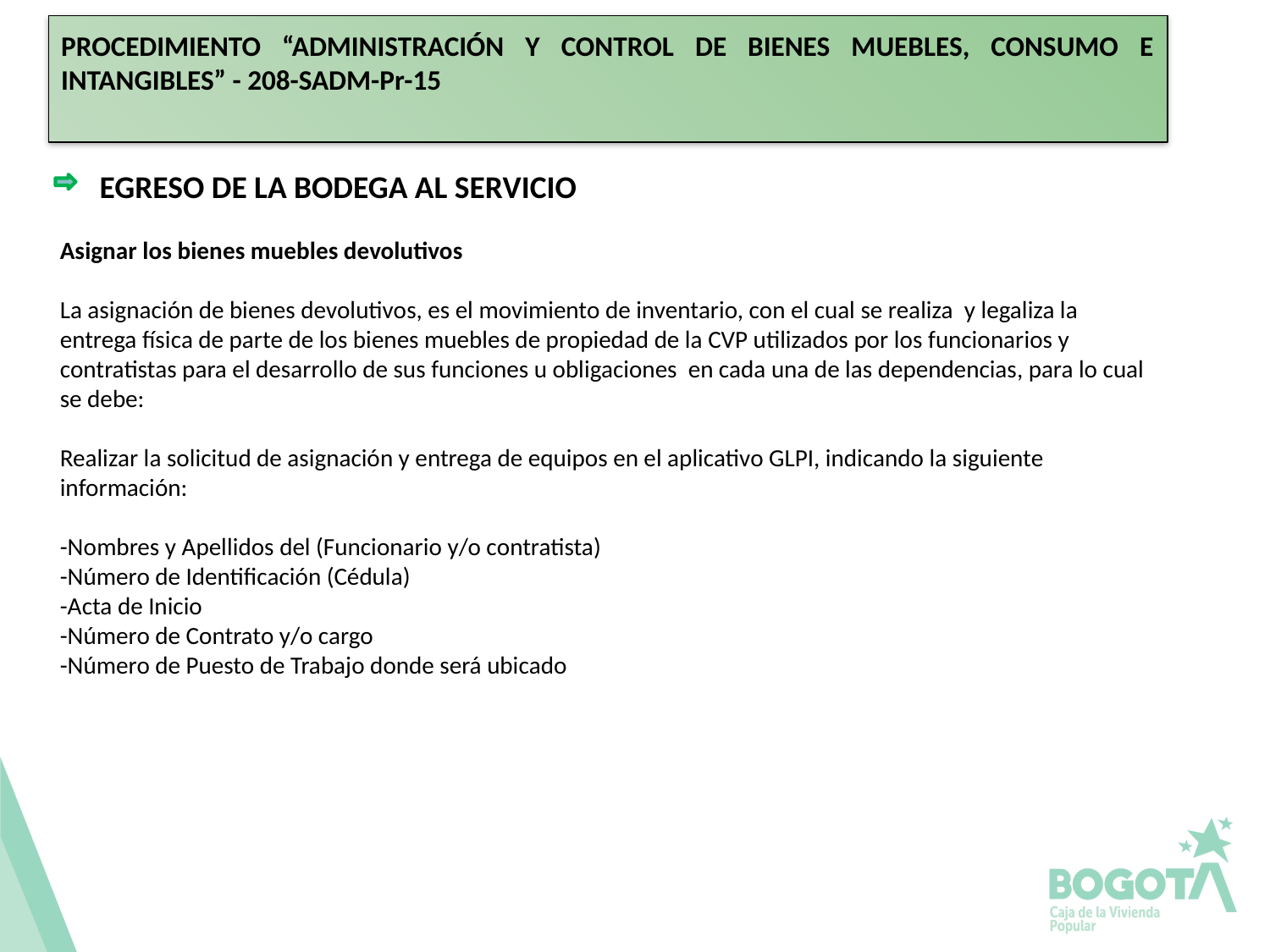

PROCEDIMIENTO “ADMINISTRACIÓN Y CONTROL DE BIENES MUEBLES, CONSUMO E INTANGIBLES” - 208-SADM-Pr-15

EGRESO DE LA BODEGA AL SERVICIO

Asignar los bienes muebles devolutivos

La asignación de bienes devolutivos, es el movimiento de inventario, con el cual se realiza  y legaliza la entrega física de parte de los bienes muebles de propiedad de la CVP utilizados por los funcionarios y contratistas para el desarrollo de sus funciones u obligaciones  en cada una de las dependencias, para lo cual se debe:

Realizar la solicitud de asignación y entrega de equipos en el aplicativo GLPI, indicando la siguiente información:

-Nombres y Apellidos del (Funcionario y/o contratista)
-Número de Identificación (Cédula)
-Acta de Inicio
-Número de Contrato y/o cargo
-Número de Puesto de Trabajo donde será ubicado